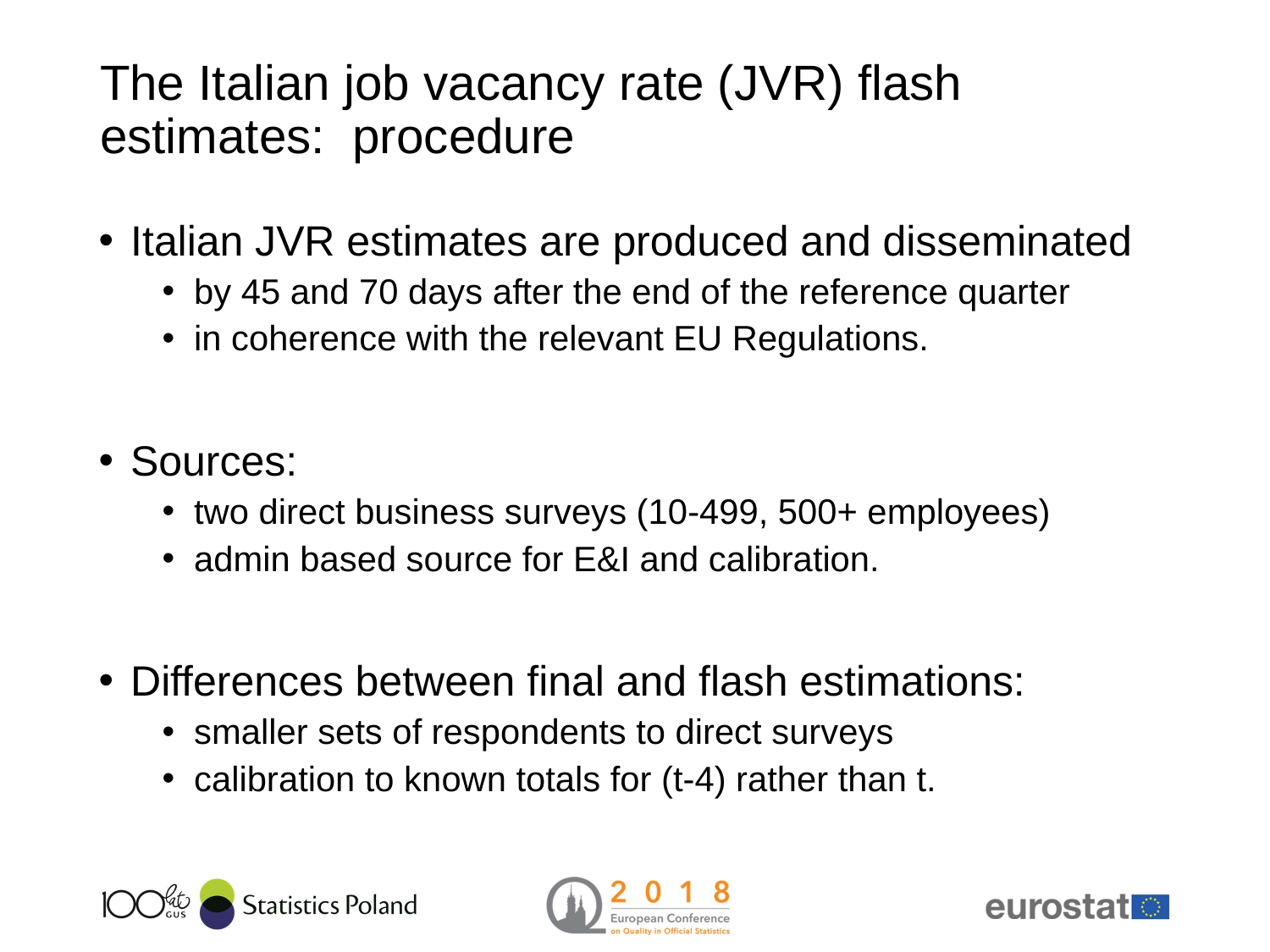

# The Italian job vacancy rate (JVR) flash estimates:  procedure
Italian JVR estimates are produced and disseminated
by 45 and 70 days after the end of the reference quarter
in coherence with the relevant EU Regulations.

Sources:
two direct business surveys (10-499, 500+ employees)
admin based source for E&I and calibration.

Differences between final and flash estimations:
smaller sets of respondents to direct surveys
calibration to known totals for (t-4) rather than t.